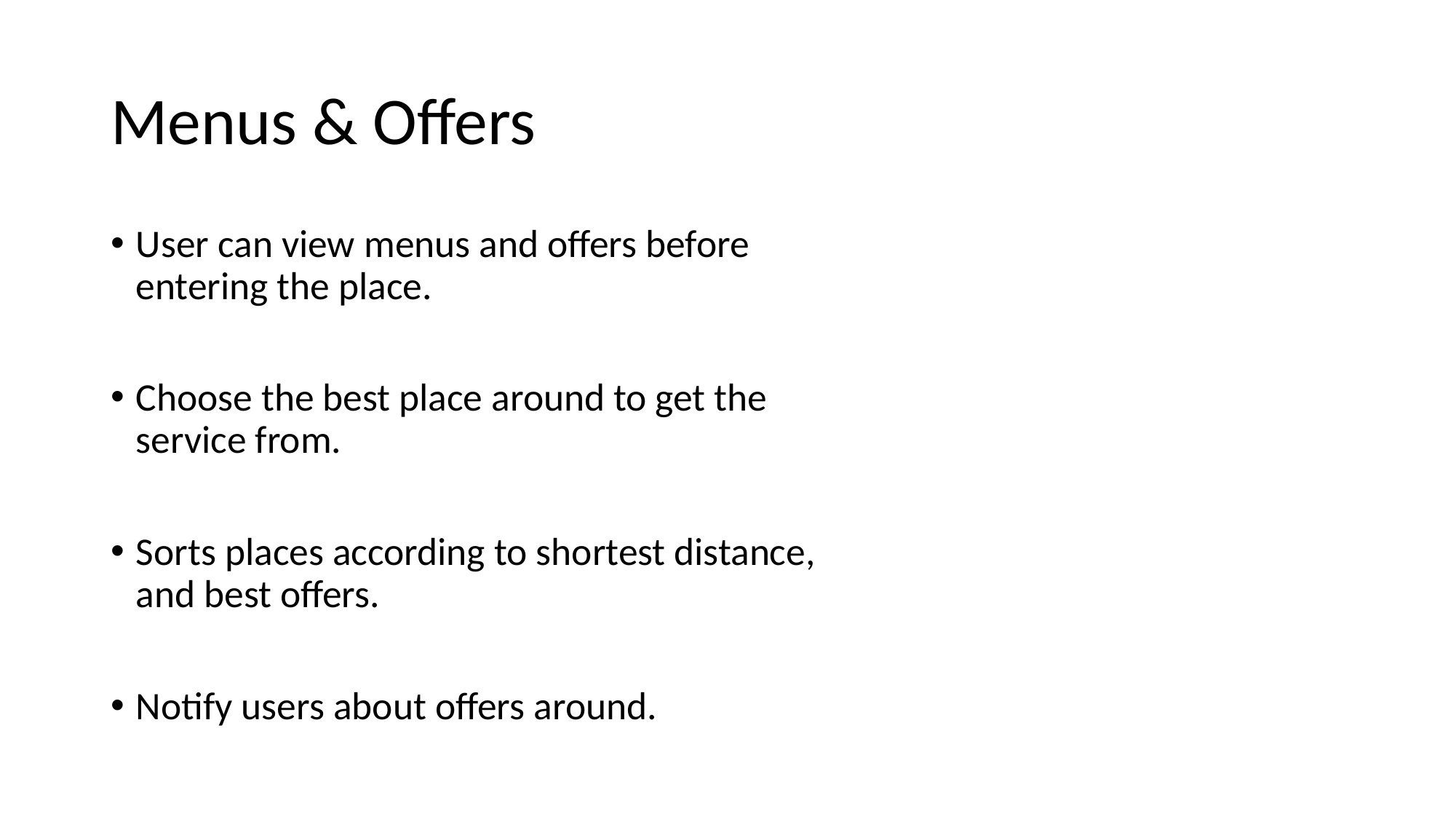

# Menus & Offers
User can view menus and offers before entering the place.

Choose the best place around to get the service from.

Sorts places according to shortest distance, and best offers.

Notify users about offers around.